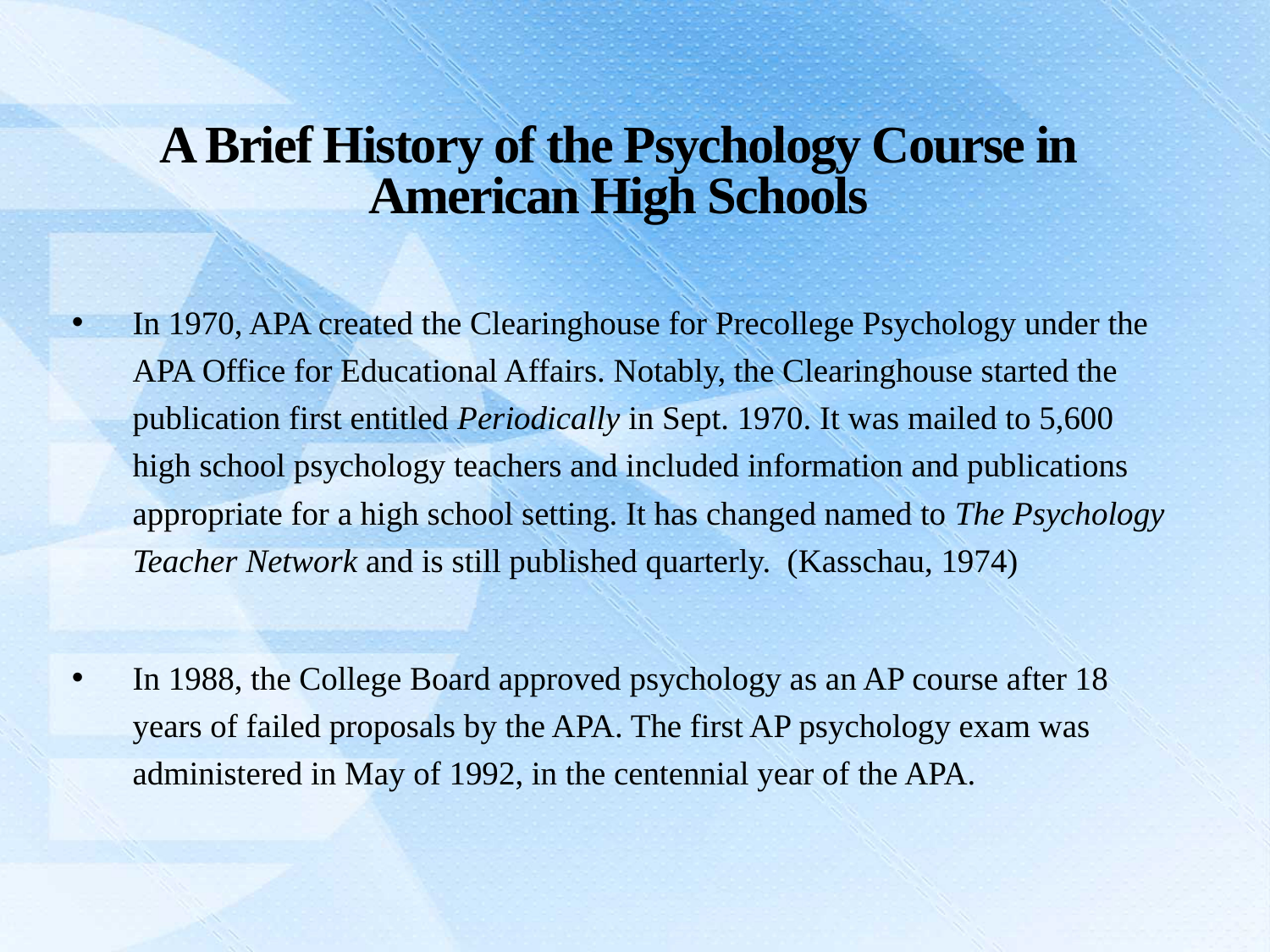

A Brief History of the Psychology Course in American High Schools
In 1970, APA created the Clearinghouse for Precollege Psychology under the APA Office for Educational Affairs. Notably, the Clearinghouse started the publication first entitled Periodically in Sept. 1970. It was mailed to 5,600 high school psychology teachers and included information and publications appropriate for a high school setting. It has changed named to The Psychology Teacher Network and is still published quarterly.  (Kasschau, 1974)

In 1988, the College Board approved psychology as an AP course after 18 years of failed proposals by the APA. The first AP psychology exam was administered in May of 1992, in the centennial year of the APA.